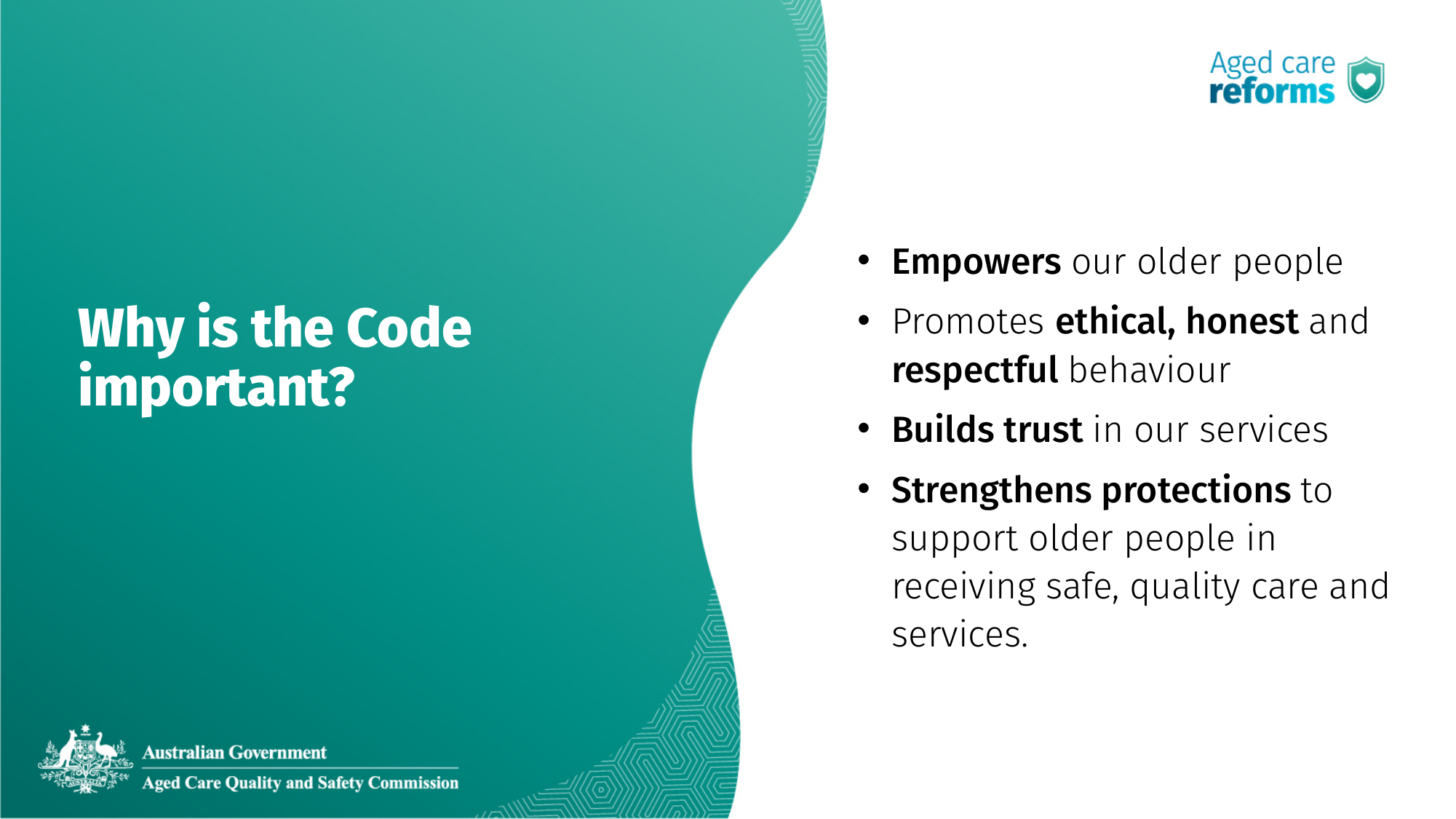

Empowers our older people
Promotes ethical, honest and respectful behaviour
Builds trust in our services
Strengthens protections to support older people in receiving safe, quality care and services.

# Why is the Code important?